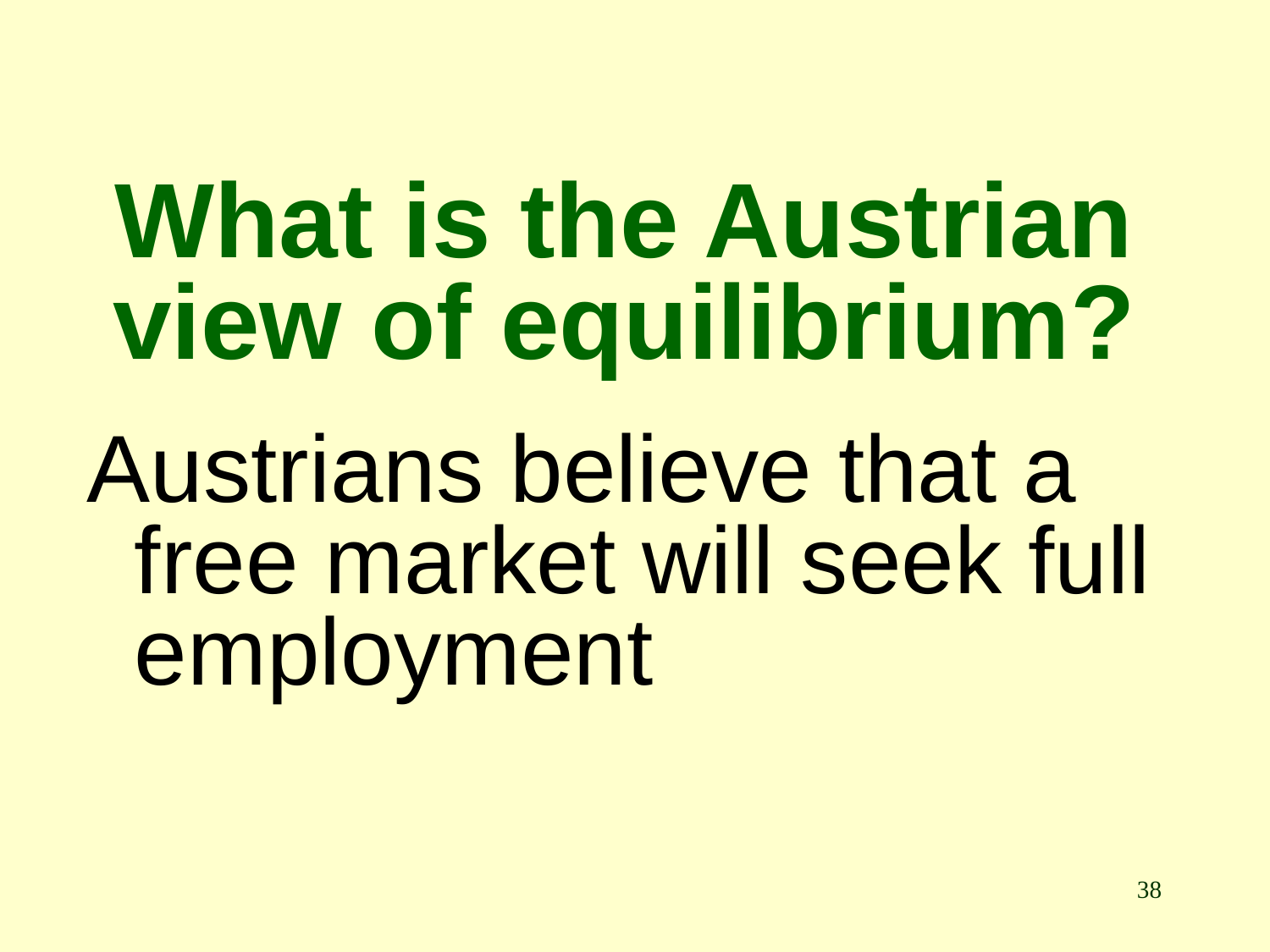

# What is the Austrian view of equilibrium?
Austrians believe that a free market will seek full employment
38